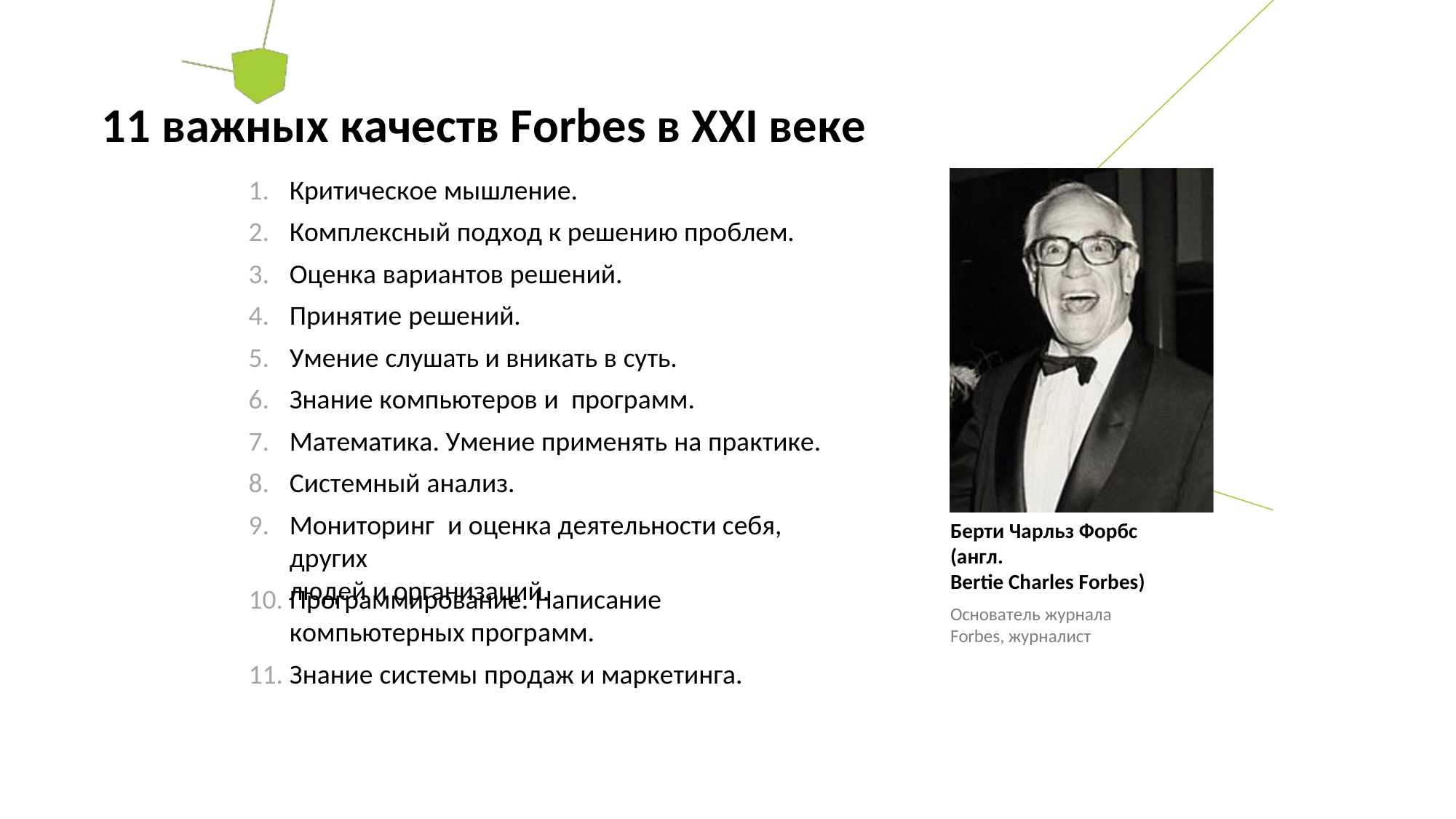

# 11 важных качеств Forbes в ХХI веке

Критическое мышление.

Комплексный подход к решению проблем.

Оценка вариантов решений.

Принятие решений.

Умение слушать и вникать в суть.

Знание компьютеров и  программ.

Математика. Умение применять на практике.

Системный анализ.

Мониторинг  и оценка деятельности себя, других
людей и организаций.

Берти Чарльз Форбс (англ.
Bertie Charles Forbes)

Основатель журнала Forbes, журналист
Программирование. Написание компьютерных программ.

Знание системы продаж и маркетинга.